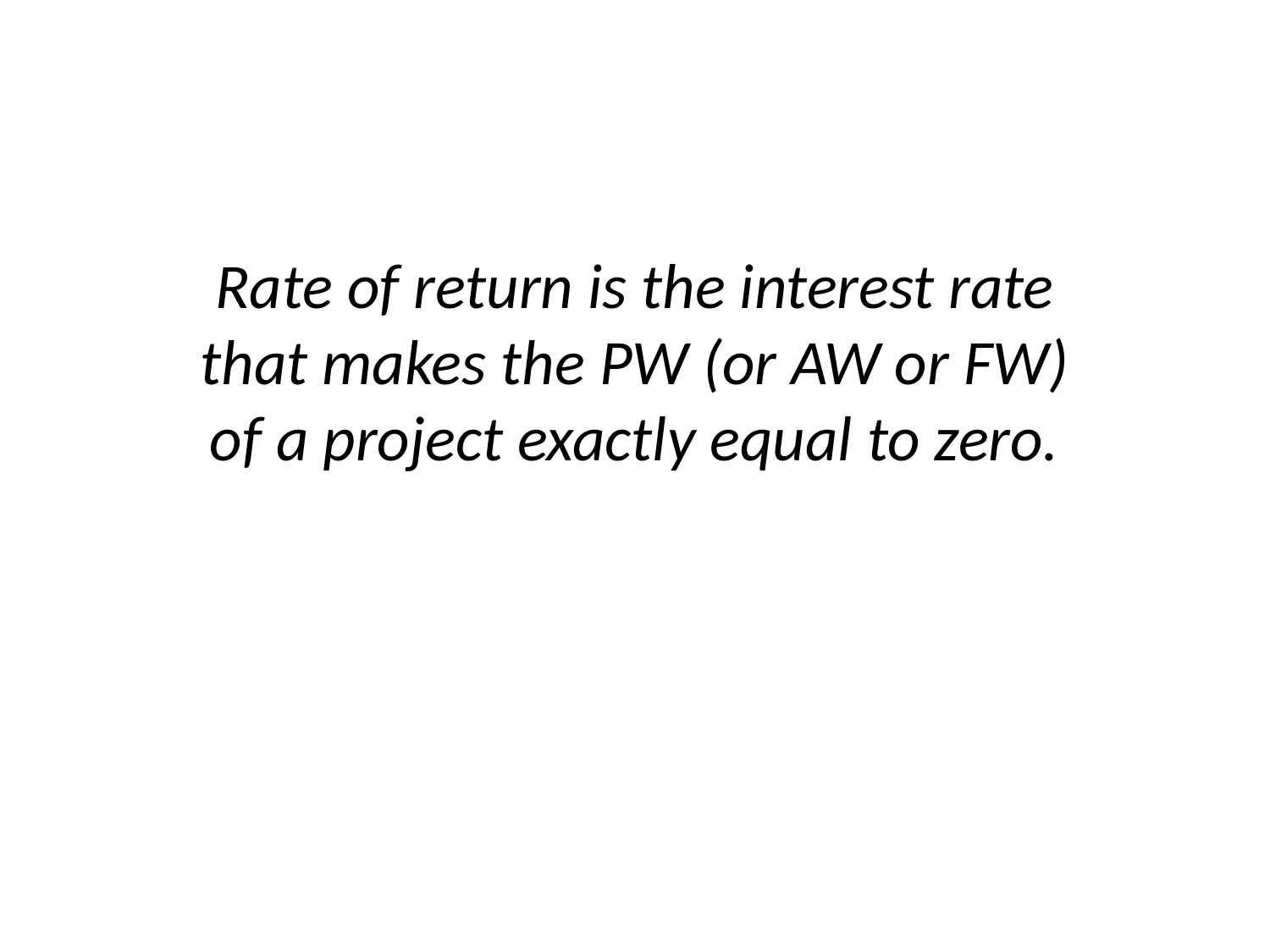

Rate of return is the interest rate
that makes the PW (or AW or FW)
of a project exactly equal to zero.